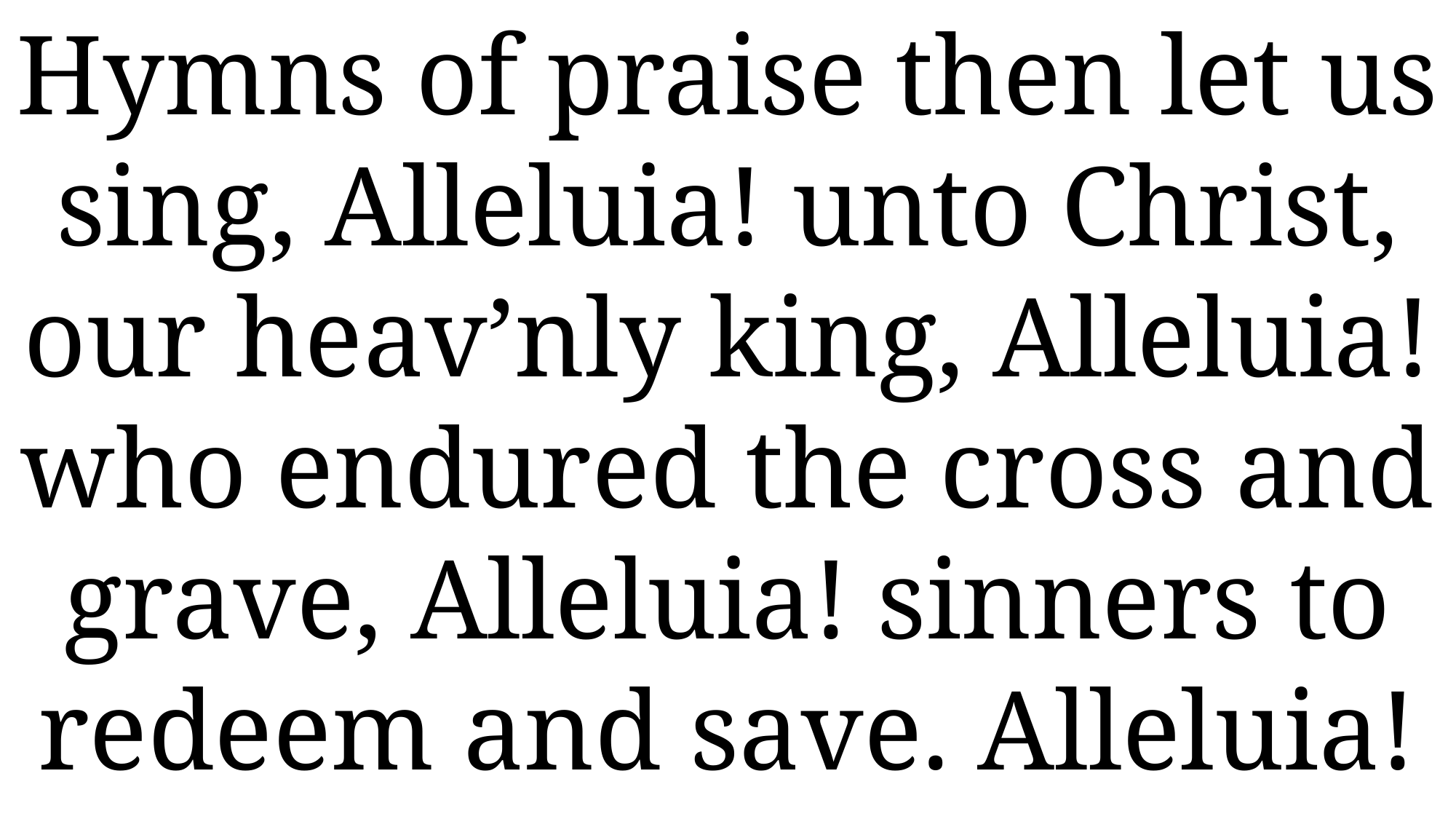

Hymns of praise then let us sing, Alleluia! unto Christ, our heav’nly king, Alleluia! who endured the cross and grave, Alleluia! sinners to redeem and save. Alleluia!